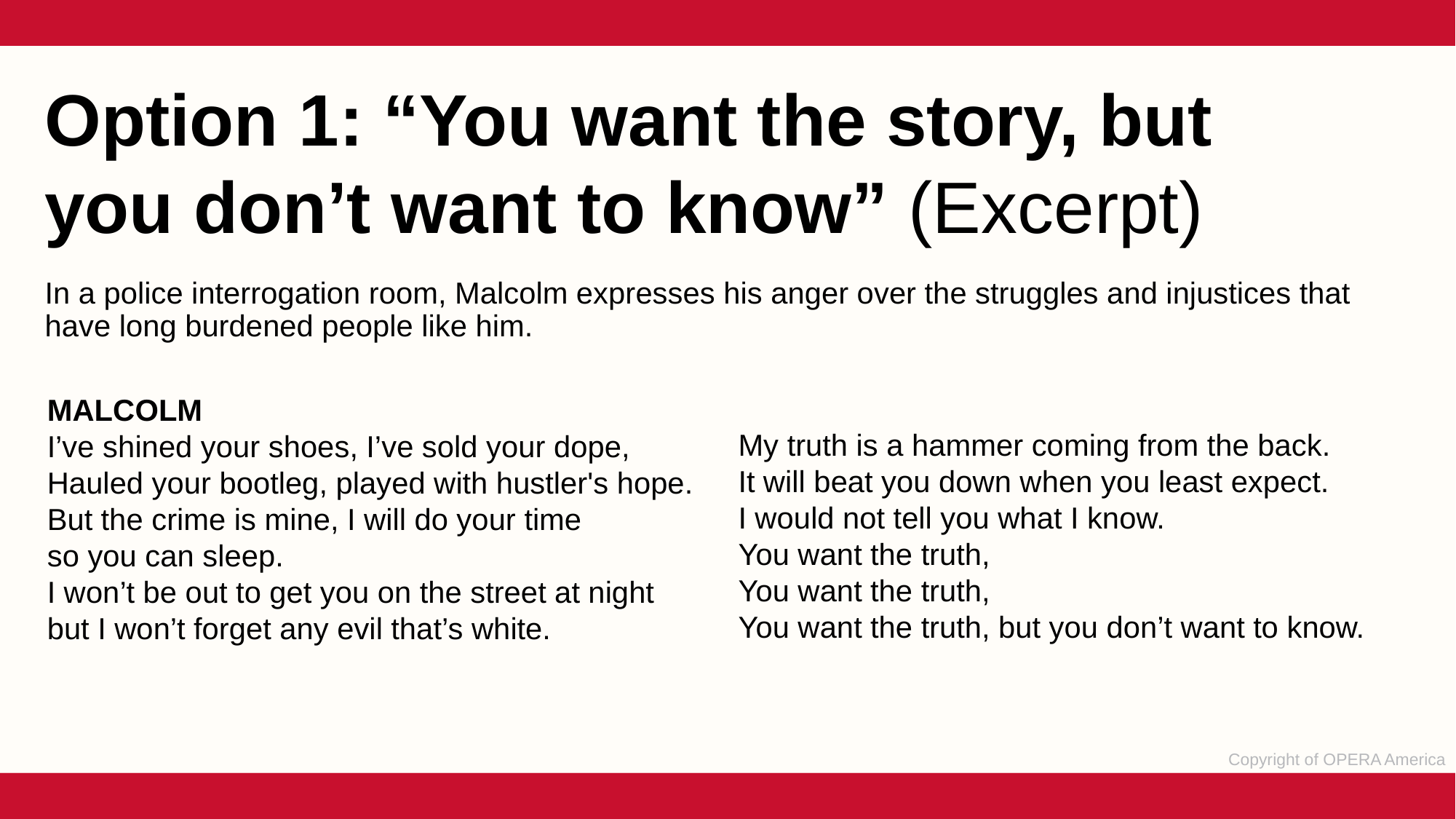

Option 1: “You want the story, but you don’t want to know” (Excerpt)
In a police interrogation room, Malcolm expresses his anger over the struggles and injustices that have long burdened people like him.

MALCOLM
I’ve shined your shoes, I’ve sold your dope,
Hauled your bootleg, played with hustler's hope.
But the crime is mine, I will do your time
so you can sleep.
I won’t be out to get you on the street at night
but I won’t forget any evil that’s white.

My truth is a hammer coming from the back.
It will beat you down when you least expect.
I would not tell you what I know.
You want the truth,
You want the truth,
You want the truth, but you don’t want to know.